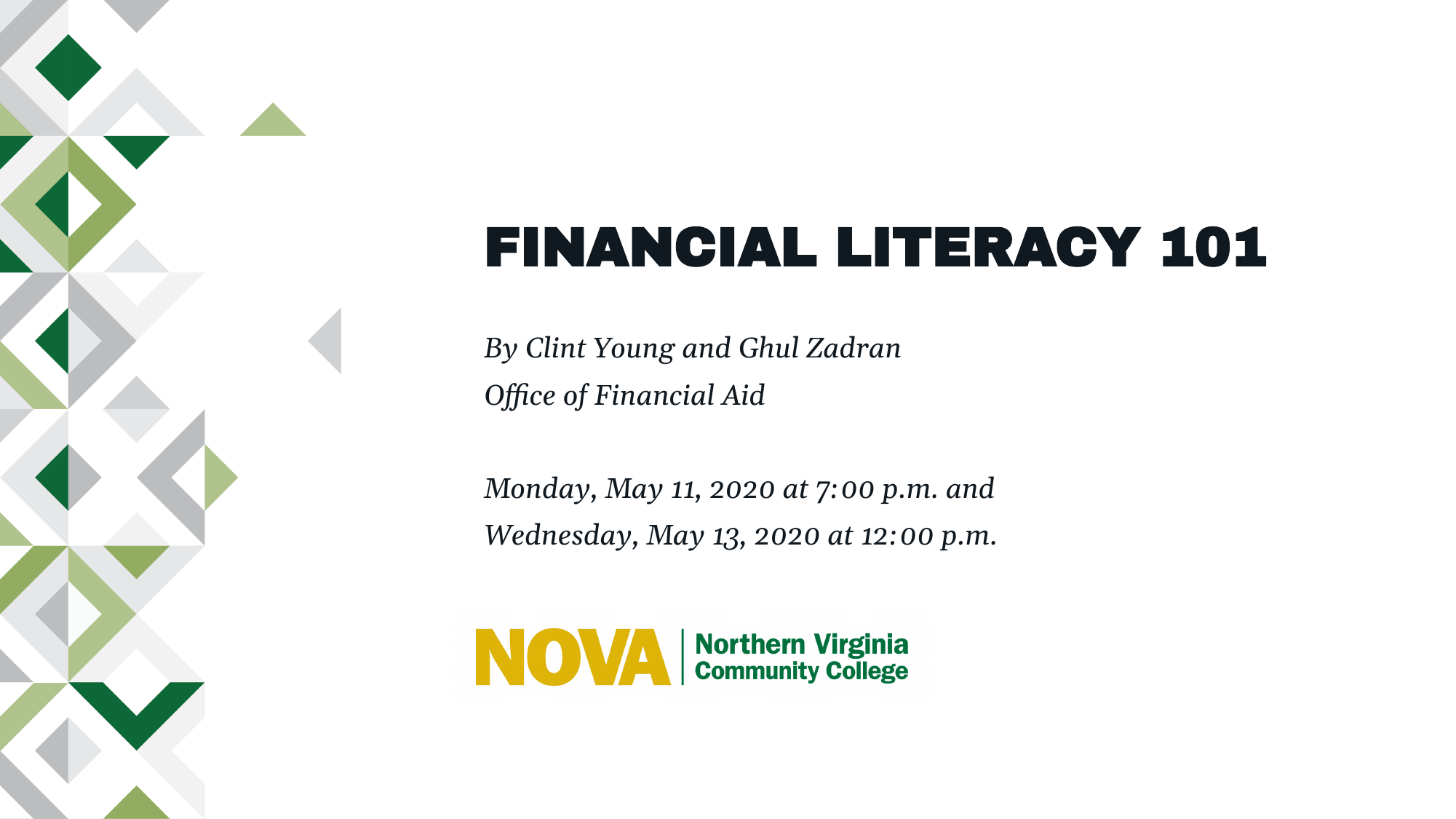

# Financial literacy 101
By Clint Young and Ghul Zadran
Office of Financial Aid

Monday, May 11, 2020 at 7:00 p.m. and
Wednesday, May 13, 2020 at 12:00 p.m.